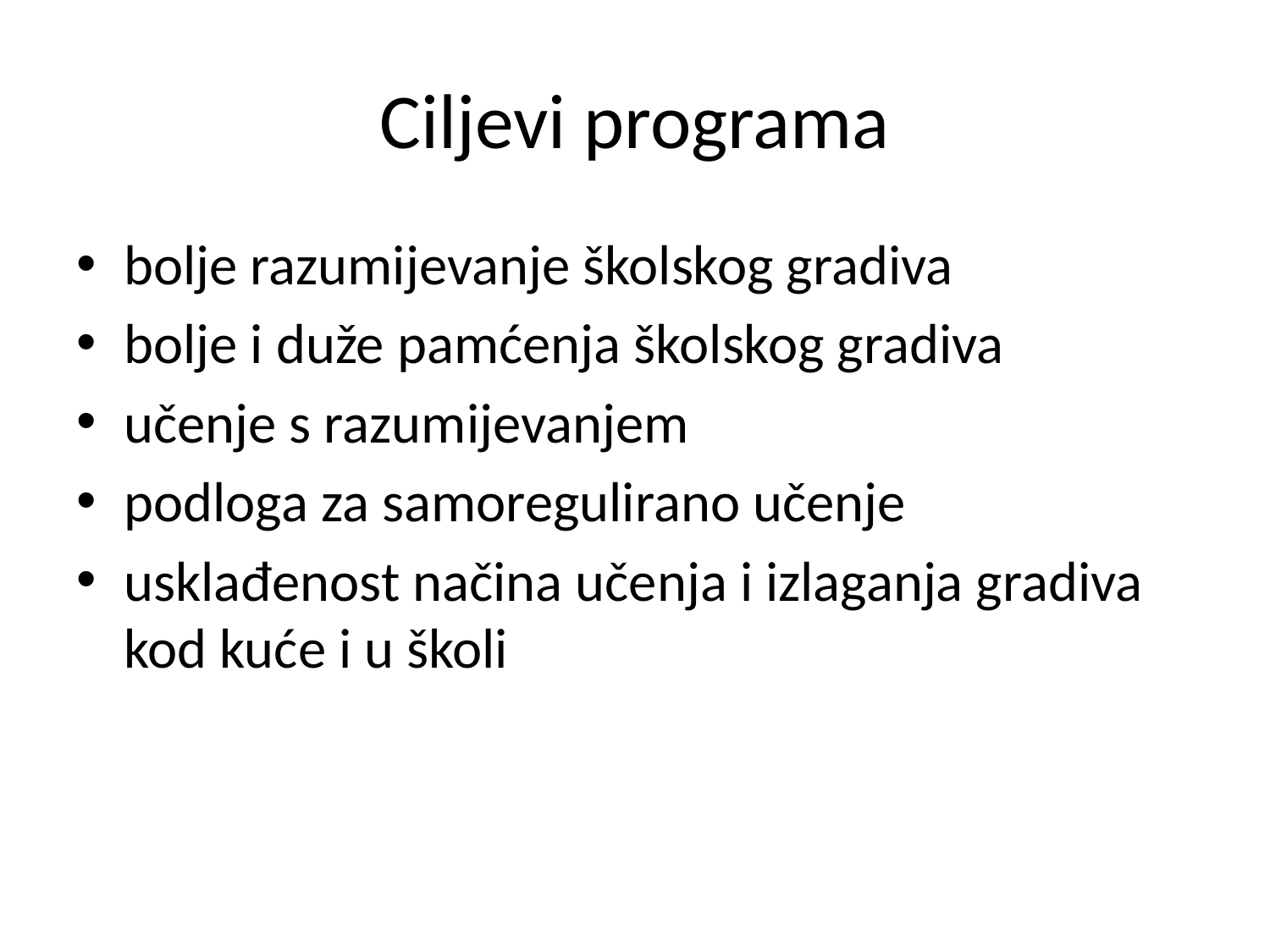

# Ciljevi programa
bolje razumijevanje školskog gradiva
bolje i duže pamćenja školskog gradiva
učenje s razumijevanjem
podloga za samoregulirano učenje
usklađenost načina učenja i izlaganja gradiva kod kuće i u školi